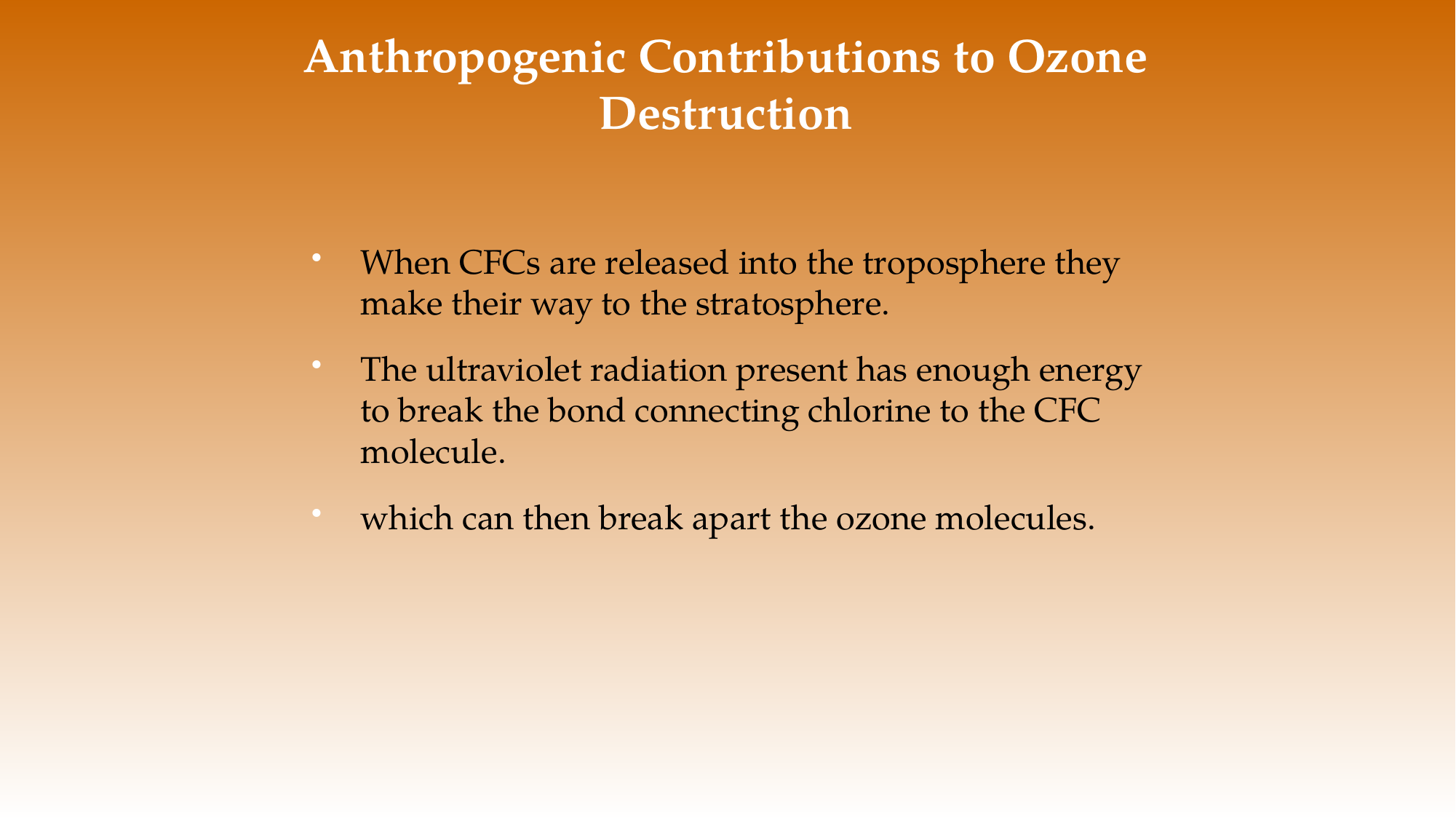

# Anthropogenic Contributions to Ozone Destruction
When CFCs are released into the troposphere they make their way to the stratosphere.
The ultraviolet radiation present has enough energy to break the bond connecting chlorine to the CFC molecule.
which can then break apart the ozone molecules.